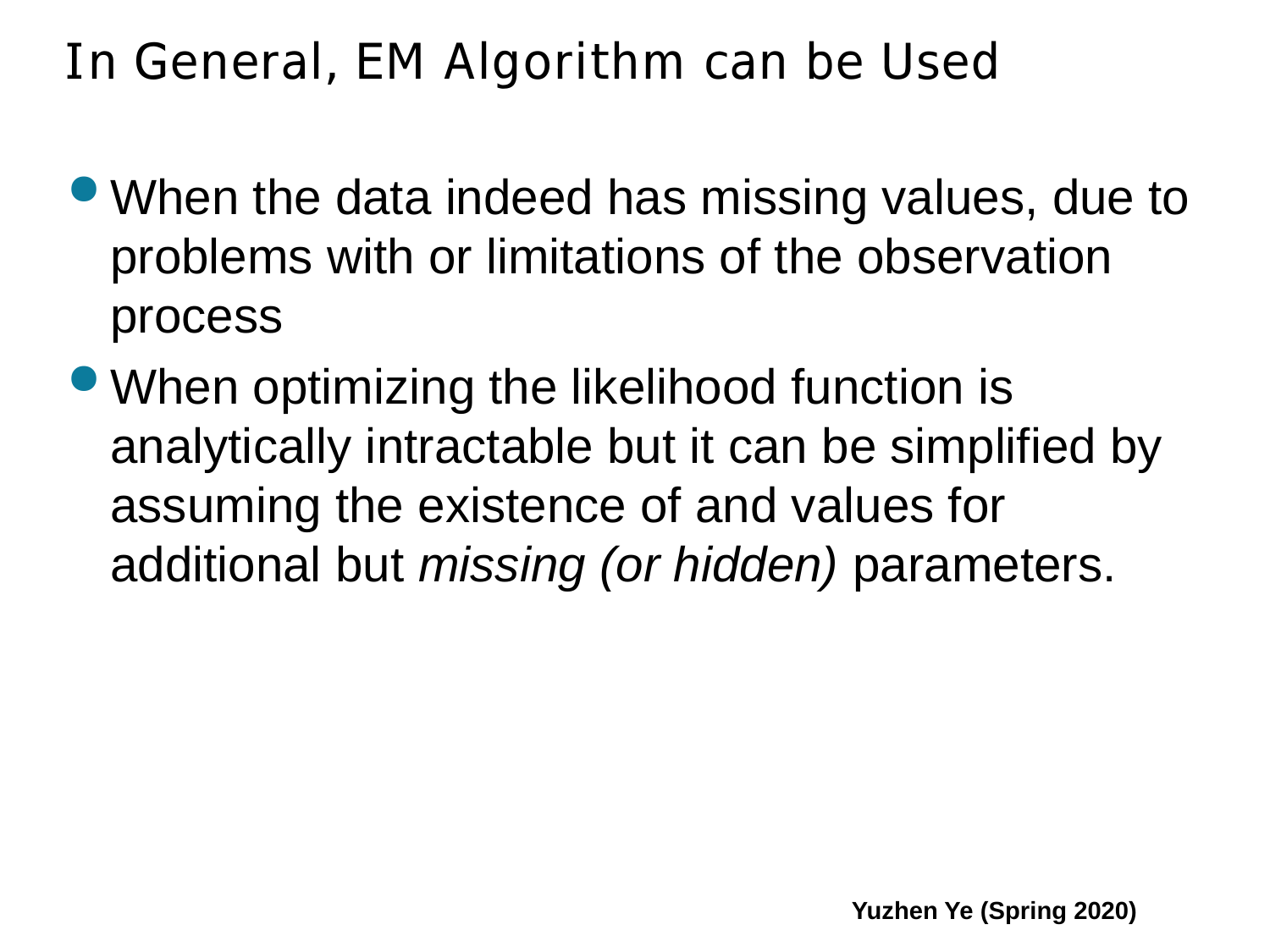

# In General, EM Algorithm can be Used
When the data indeed has missing values, due to problems with or limitations of the observation process
When optimizing the likelihood function is analytically intractable but it can be simplified by assuming the existence of and values for additional but missing (or hidden) parameters.